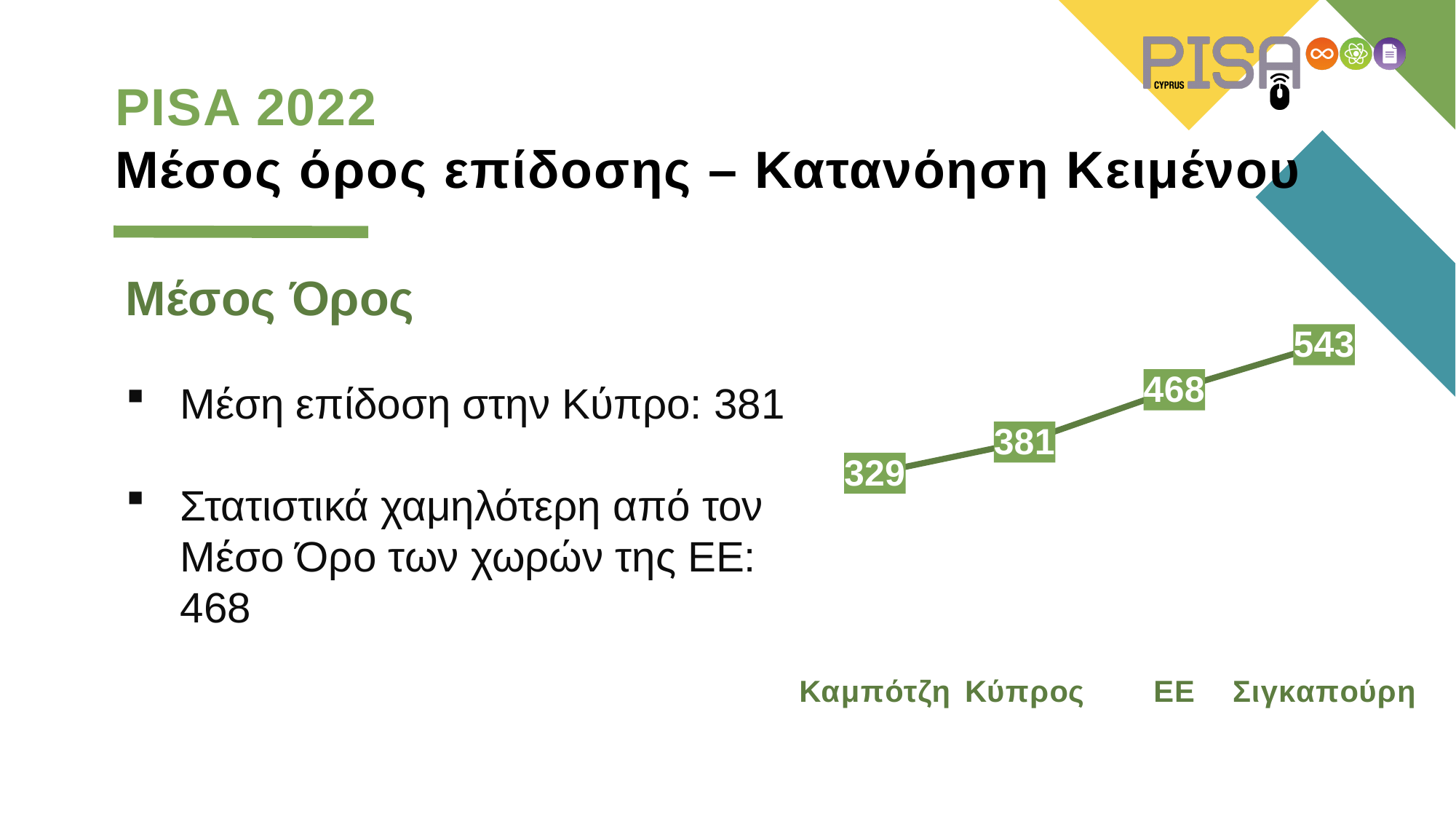

PISA 2022
Μέσος όρος επίδοσης – Κατανόηση Κειμένου
Μέσος Όρος

Μέση επίδοση στην Κύπρο: 381

Στατιστικά χαμηλότερη από τον Μέσο Όρο των χωρών της ΕΕ: 468

### Chart

| Category |  |
|---|---|
| Καμπότζη | 329.0 |
| Κύπρος | 381.0 |
| ΕΕ | 468.0 |
| Σιγκαπούρη | 543.0 |